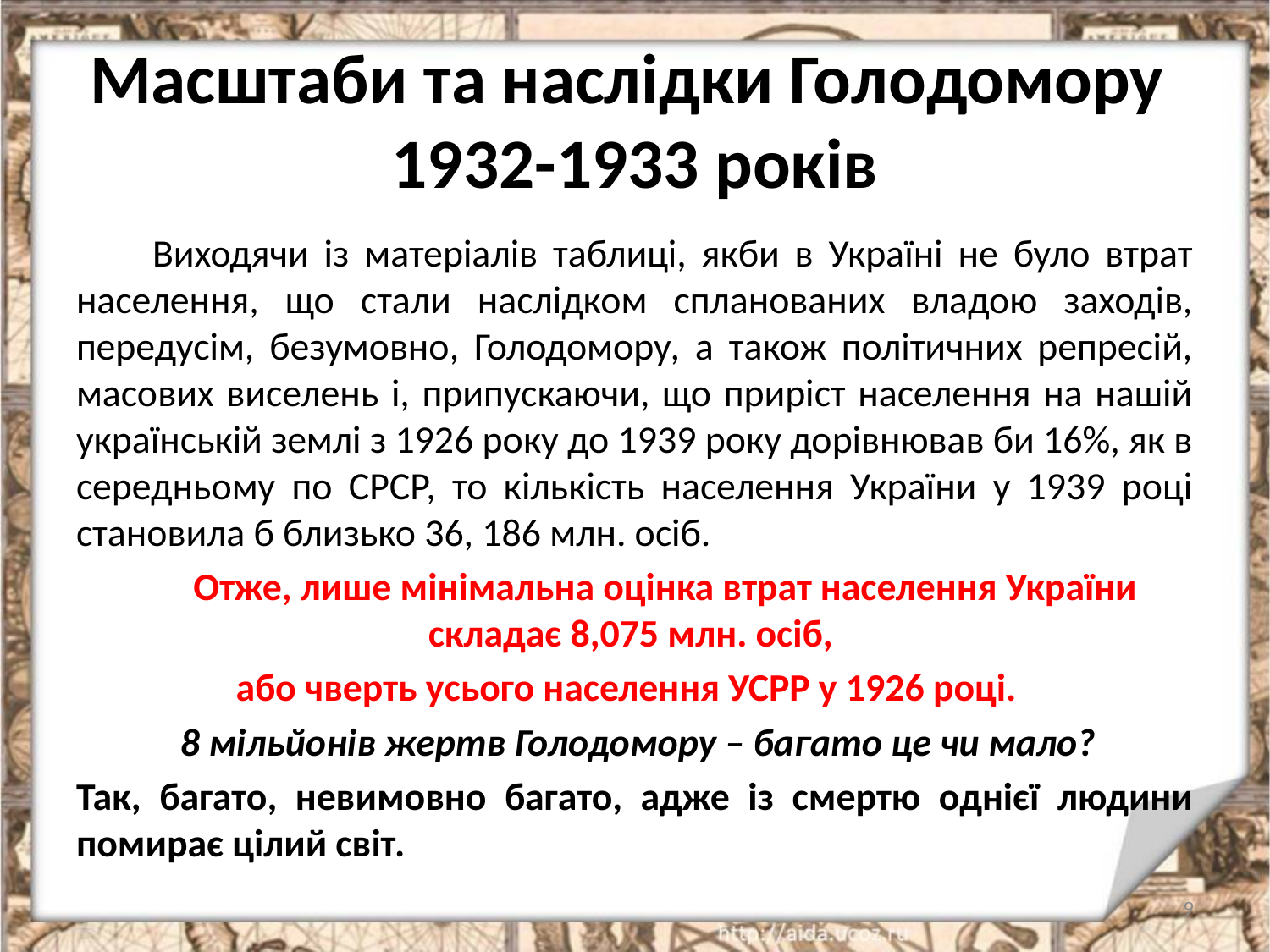

# Масштаби та наслідки Голодомору 1932-1933 років
     Виходячи із матеріалів таблиці, якби в Україні не було втрат населення, що стали наслідком спланованих владою заходів, передусім, безумовно, Голодомору, а також політичних репресій, масових виселень і, припускаючи, що приріст населення на нашій українській землі з 1926 року до 1939 року дорівнював би 16%, як в середньому по СРСР, то кількість населення України у 1939 році становила б близько 36, 186 млн. осіб.
       Отже, лише мінімальна оцінка втрат населення України складає 8,075 млн. осіб,
або чверть усього населення УСРР у 1926 році.
            8 мільйонів жертв Голодомору – багато це чи мало?
Так, багато, невимовно багато, адже із смертю однієї людини помирає цілий світ.

9